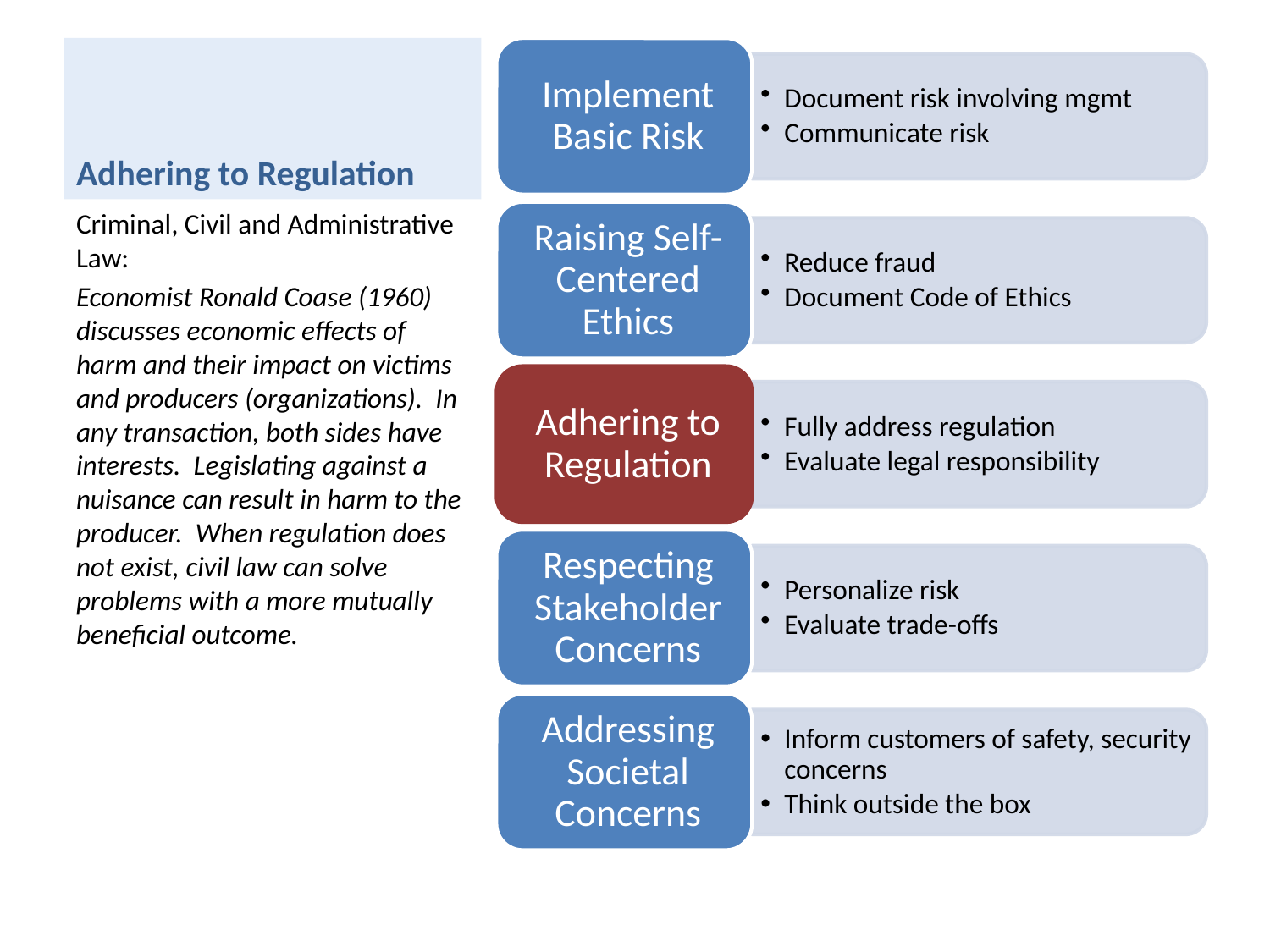

# Adhering to Regulation
Document risk involving mgmt
Communicate risk
Implement Basic Risk
Reduce fraud
Document Code of Ethics
Raising Self-Centered Ethics
Fully address regulation
Evaluate legal responsibility
Adhering to Regulation
Personalize risk
Evaluate trade-offs
Respecting Stakeholder Concerns
Inform customers of safety, security concerns
Think outside the box
Addressing Societal Concerns
Criminal, Civil and Administrative Law:
Economist Ronald Coase (1960) discusses economic effects of harm and their impact on victims and producers (organizations).  In any transaction, both sides have interests.  Legislating against a nuisance can result in harm to the producer.  When regulation does not exist, civil law can solve problems with a more mutually beneficial outcome.